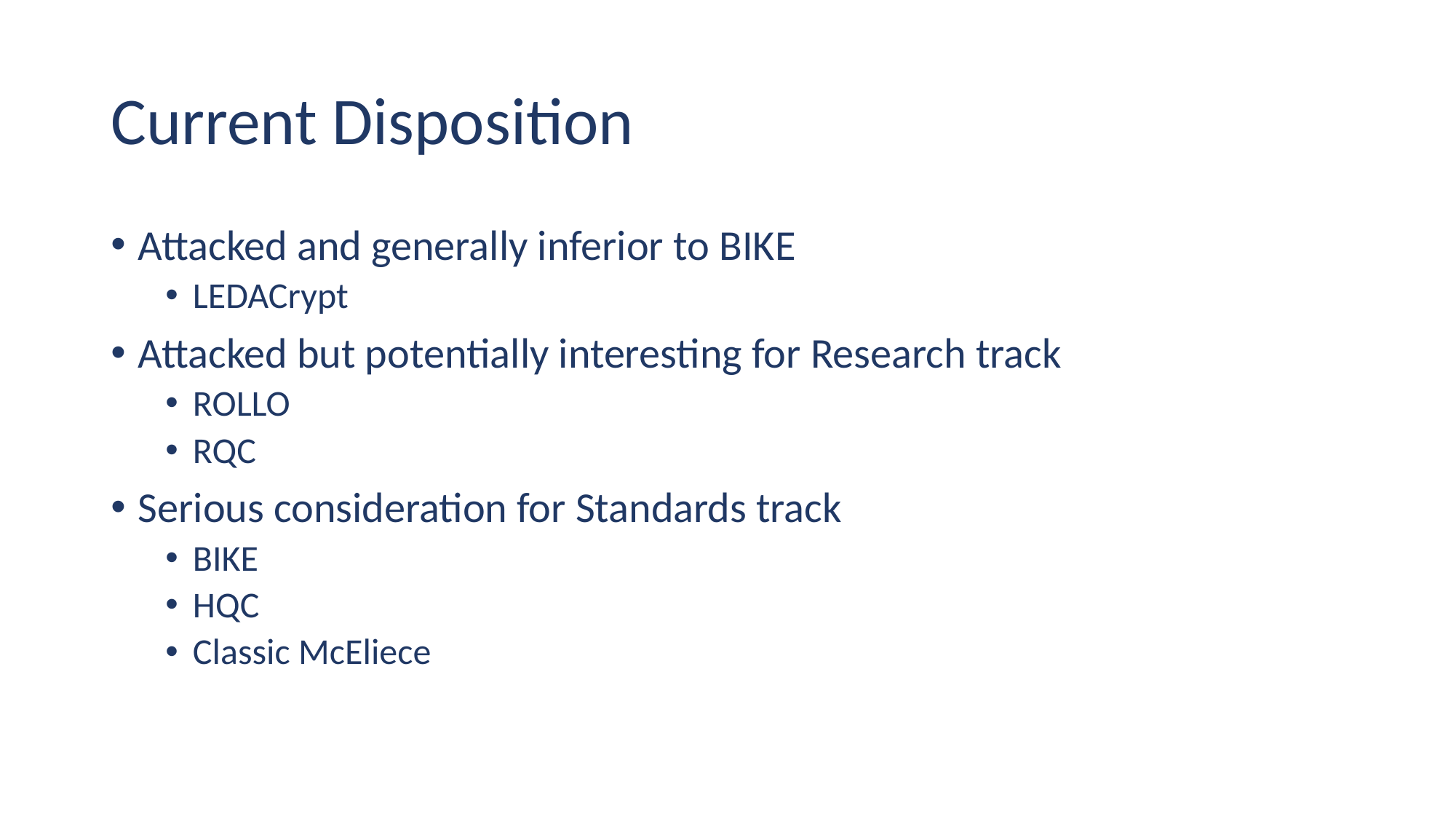

# Current Disposition
Attacked and generally inferior to BIKE
LEDACrypt
Attacked but potentially interesting for Research track
ROLLO
RQC
Serious consideration for Standards track
BIKE
HQC
Classic McEliece